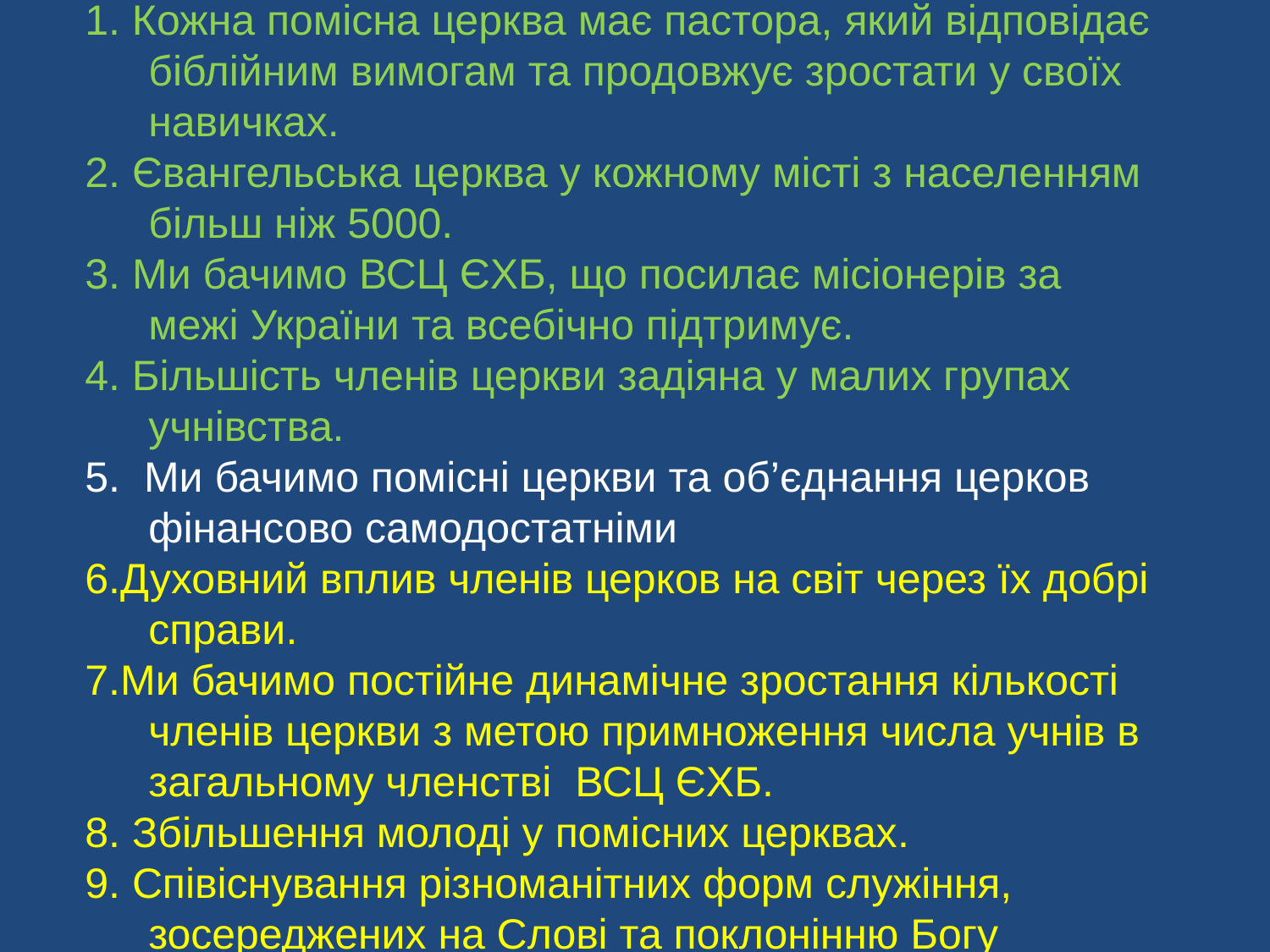

1. Кожна помісна церква має пастора, який відповідає біблійним вимогам та продовжує зростати у своїх навичках.
2. Євангельська церква у кожному місті з населенням більш ніж 5000.
3. Ми бачимо ВСЦ ЄХБ, що посилає місіонерів за межі України та всебічно підтримує.
4. Більшість членів церкви задіяна у малих групах  учнівства.
5.  Ми бачимо помісні церкви та об’єднання церков фінансово самодостатніми
6.Духовний вплив членів церков на світ через їх добрі справи.
7.Ми бачимо постійне динамічне зростання кількості членів церкви з метою примноження числа учнів в загальному членстві  ВСЦ ЄХБ.
8. Збільшення молоді у помісних церквах.
9. Співіснування різноманітних форм служіння, зосереджених на Слові та поклонінню Богу